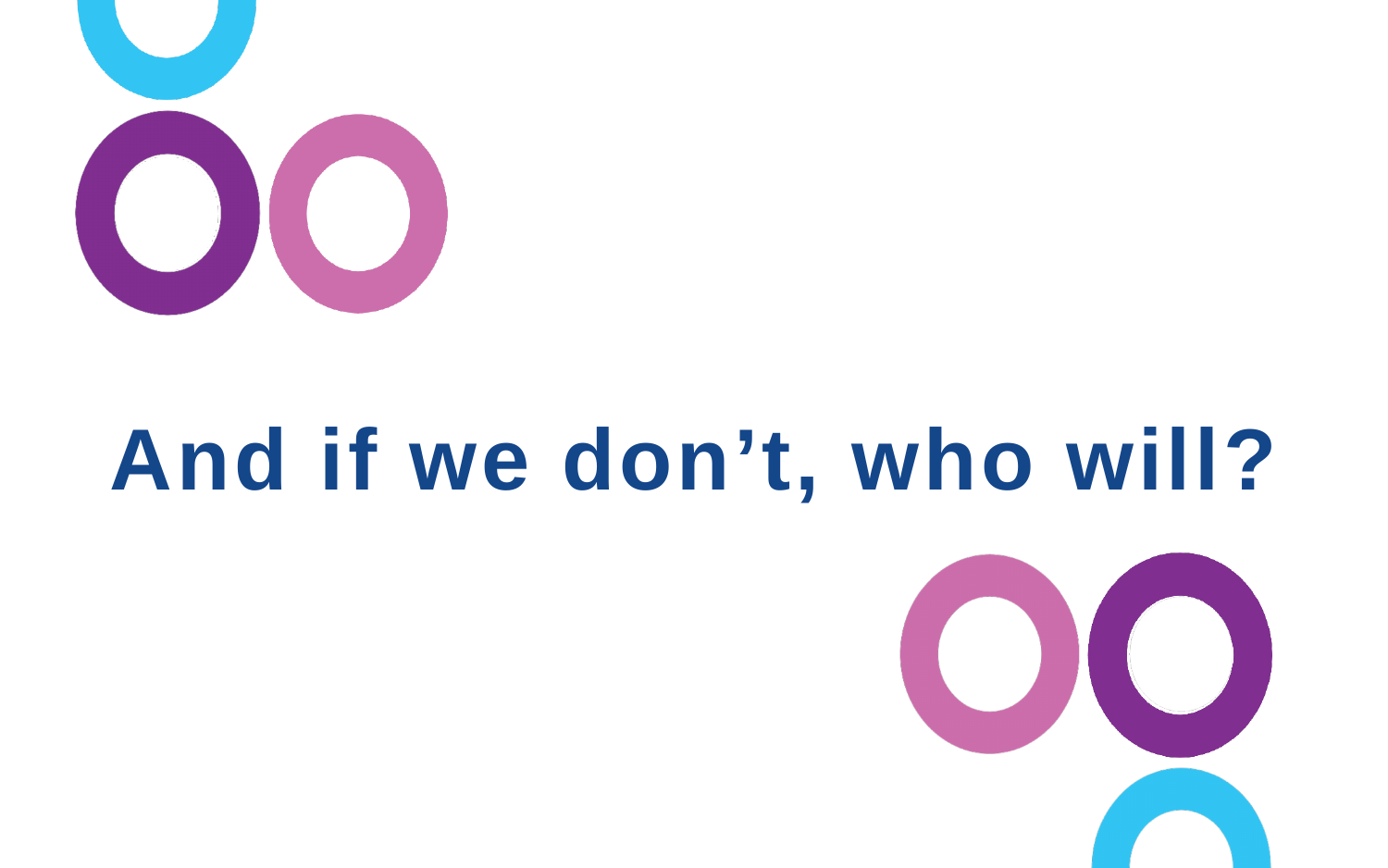

# And if we don’t, who will?